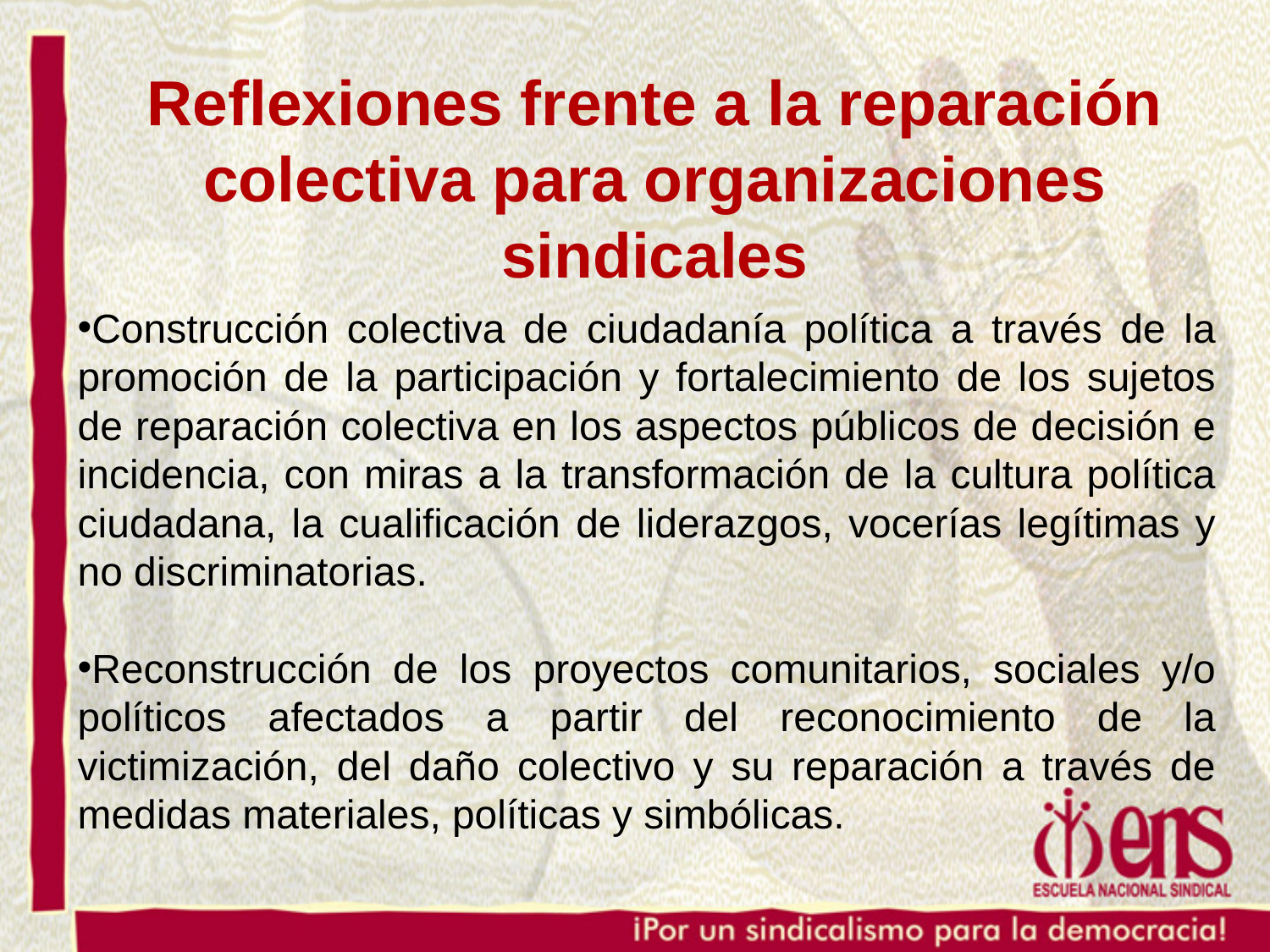

Reflexiones frente a la reparación colectiva para organizaciones sindicales
Construcción colectiva de ciudadanía política a través de la promoción de la participación y fortalecimiento de los sujetos de reparación colectiva en los aspectos públicos de decisión e incidencia, con miras a la transformación de la cultura política ciudadana, la cualificación de liderazgos, vocerías legítimas y no discriminatorias.

Reconstrucción de los proyectos comunitarios, sociales y/o políticos afectados a partir del reconocimiento de la victimización, del daño colectivo y su reparación a través de medidas materiales, políticas y simbólicas.